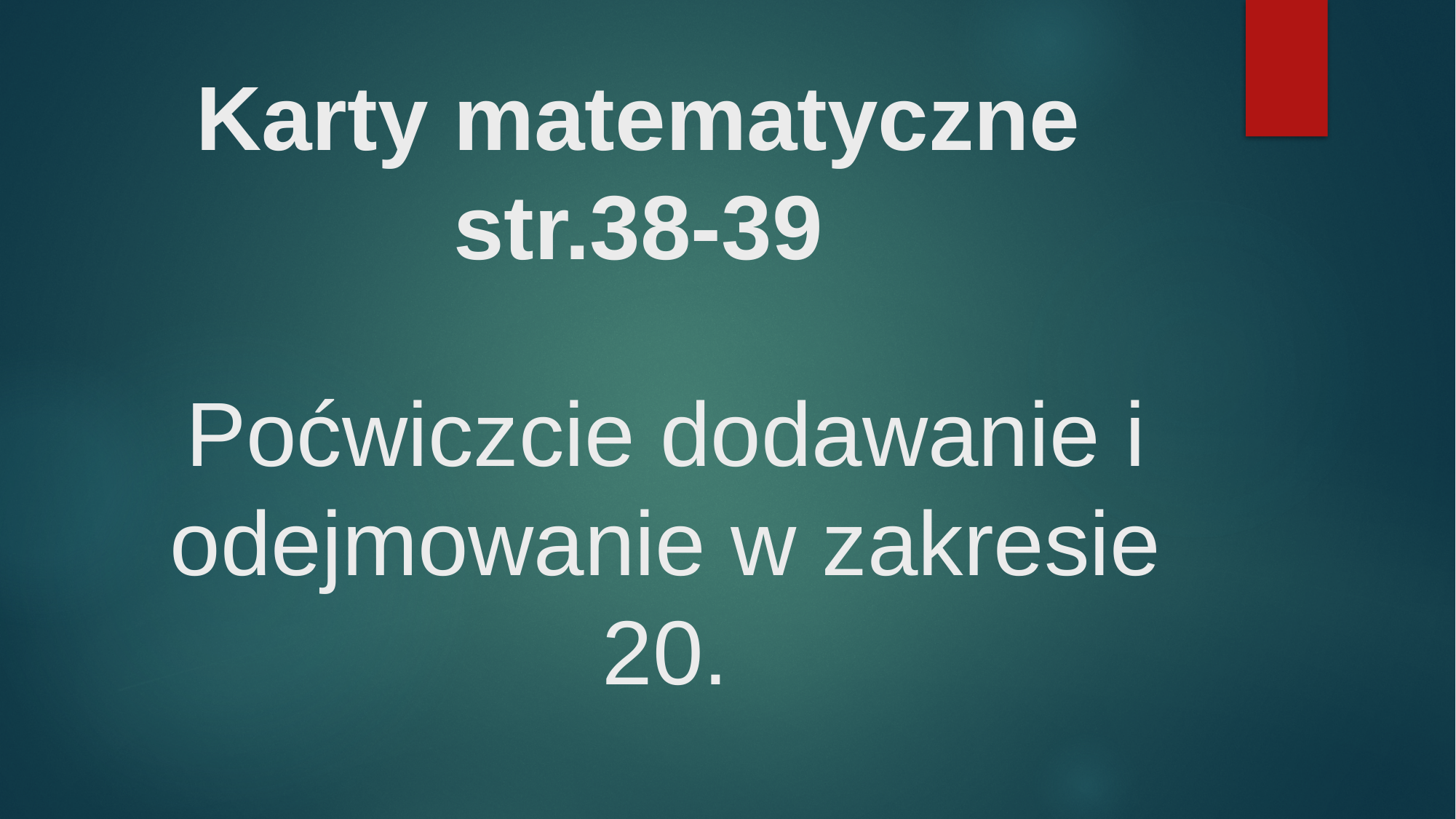

# Karty matematyczne str.38-39

Poćwiczcie dodawanie i odejmowanie w zakresie 20.